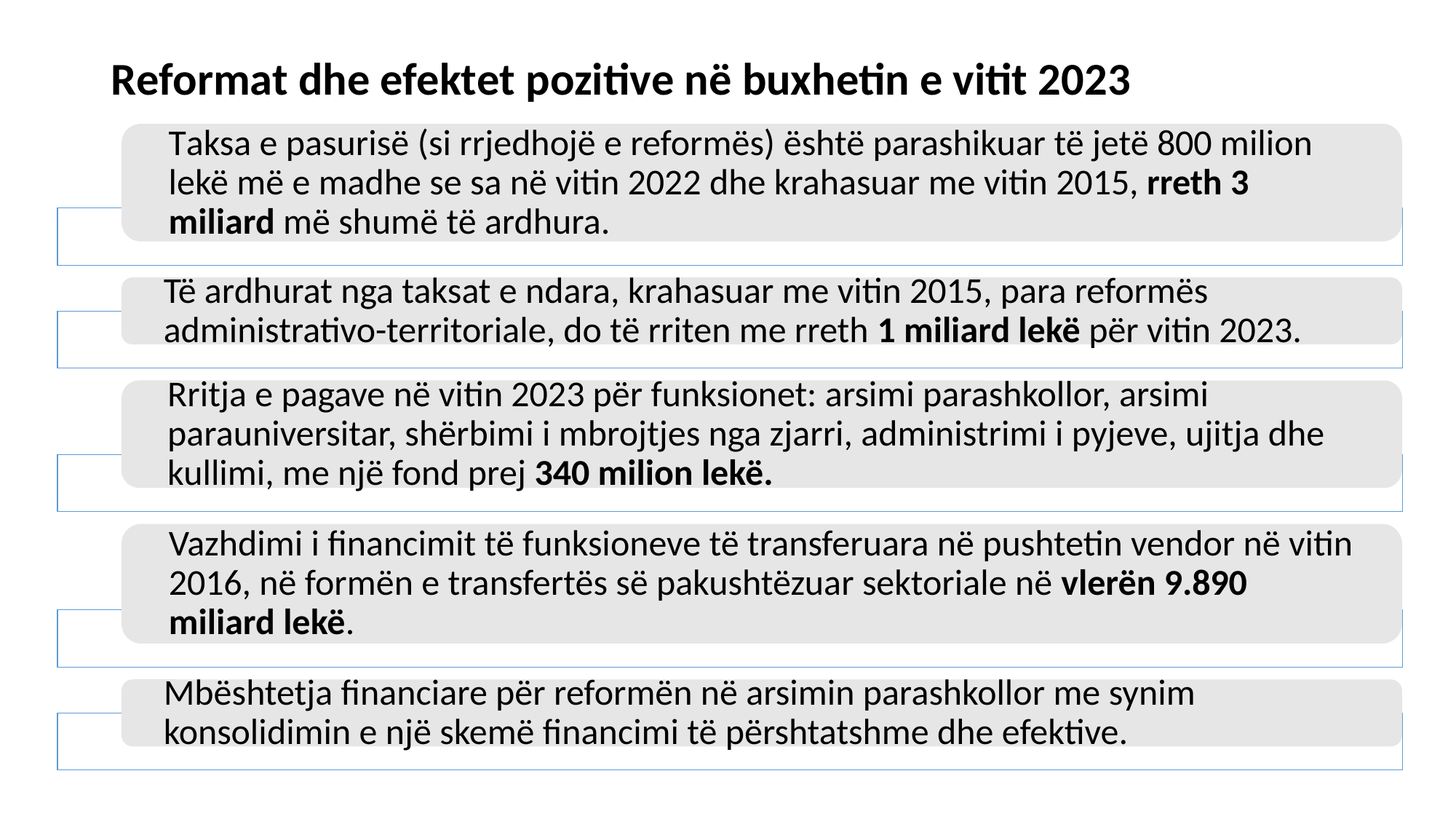

# Reformat dhe efektet pozitive në buxhetin e vitit 2023
Taksa e pasurisë (si rrjedhojë e reformës) është parashikuar të jetë 800 milion lekë më e madhe se sa në vitin 2022 dhe krahasuar me vitin 2015, rreth 3 miliard më shumë të ardhura.
Të ardhurat nga taksat e ndara, krahasuar me vitin 2015, para reformës administrativo-territoriale, do të rriten me rreth 1 miliard lekë për vitin 2023.
Rritja e pagave në vitin 2023 për funksionet: arsimi parashkollor, arsimi parauniversitar, shërbimi i mbrojtjes nga zjarri, administrimi i pyjeve, ujitja dhe kullimi, me një fond prej 340 milion lekë.
Vazhdimi i financimit të funksioneve të transferuara në pushtetin vendor në vitin 2016, në formën e transfertës së pakushtëzuar sektoriale në vlerën 9.890 miliard lekë.
Mbështetja financiare për reformën në arsimin parashkollor me synim konsolidimin e një skemë financimi të përshtatshme dhe efektive.